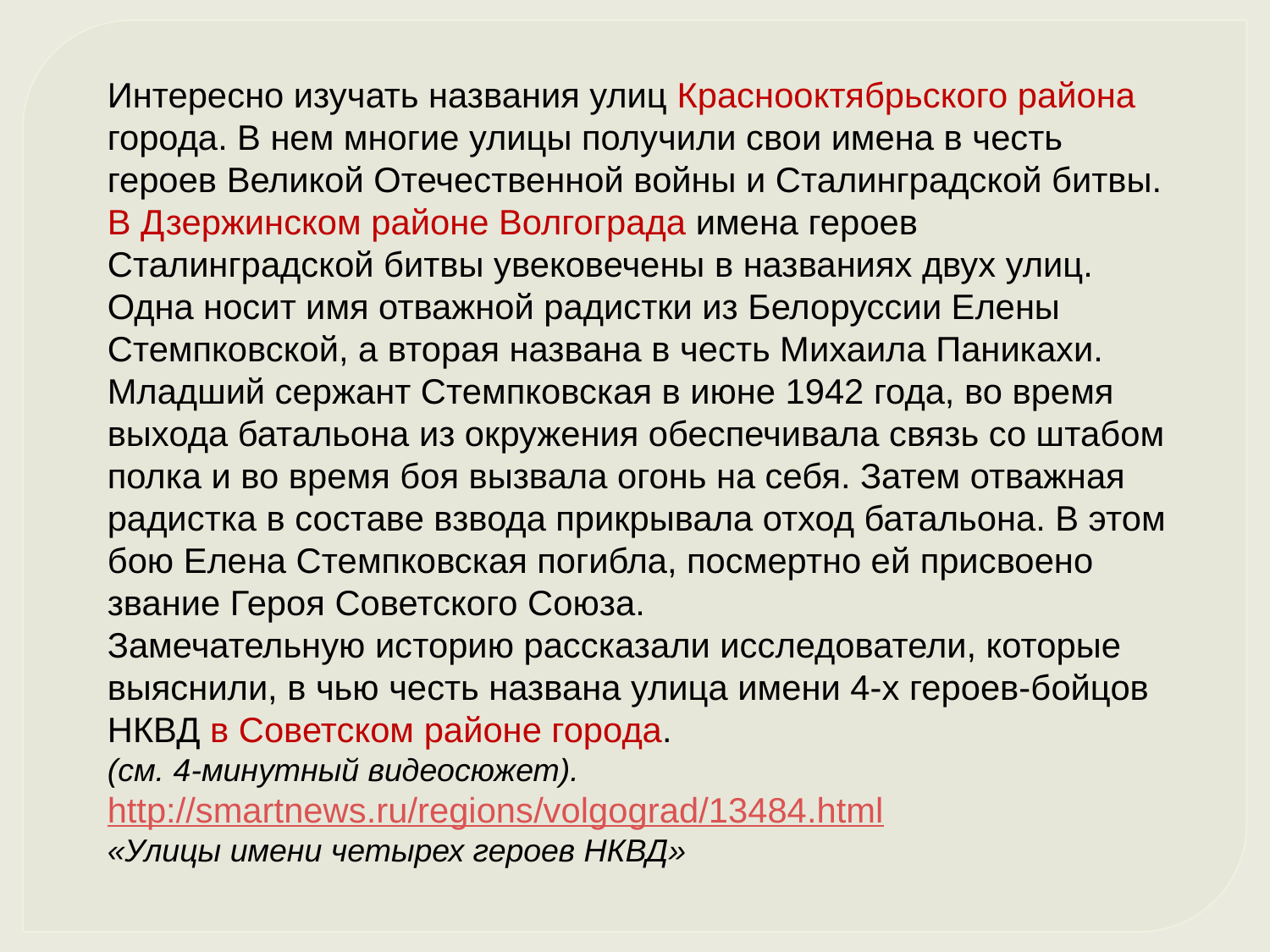

Интересно изучать названия улиц Краснооктябрьского района города. В нем многие улицы получили свои имена в честь героев Великой Отечественной войны и Сталинградской битвы.
В Дзержинском районе Волгограда имена героев Сталинградской битвы увековечены в названиях двух улиц. Одна носит имя отважной радистки из Белоруссии Елены Стемпковской, а вторая названа в честь Михаила Паникахи. Младший сержант Стемпковская в июне 1942 года, во время выхода батальона из окружения обеспечивала связь со штабом полка и во время боя вызвала огонь на себя. Затем отважная радистка в составе взвода прикрывала отход батальона. В этом бою Елена Стемпковская погибла, посмертно ей присвоено звание Героя Советского Союза.
Замечательную историю рассказали исследователи, которые выяснили, в чью честь названа улица имени 4-х героев-бойцов НКВД в Советском районе города.
(см. 4-минутный видеосюжет).
http://smartnews.ru/regions/volgograd/13484.html
«Улицы имени четырех героев НКВД»